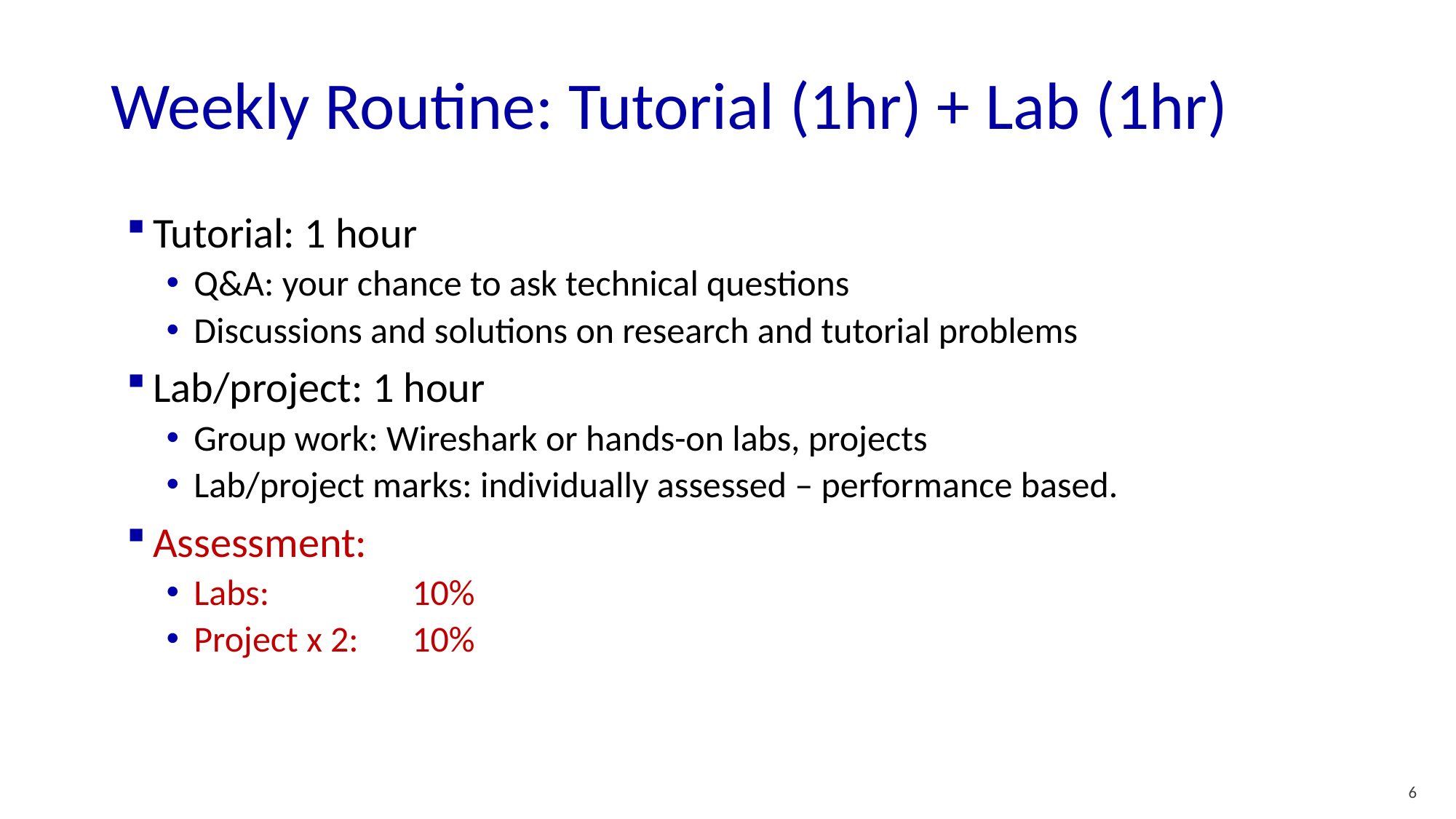

# Weekly Routine: Tutorial (1hr) + Lab (1hr)
Tutorial: 1 hour
Q&A: your chance to ask technical questions
Discussions and solutions on research and tutorial problems
Lab/project: 1 hour
Group work: Wireshark or hands-on labs, projects
Lab/project marks: individually assessed – performance based.
Assessment:
Labs: 		10%
Project x 2: 	10%
6